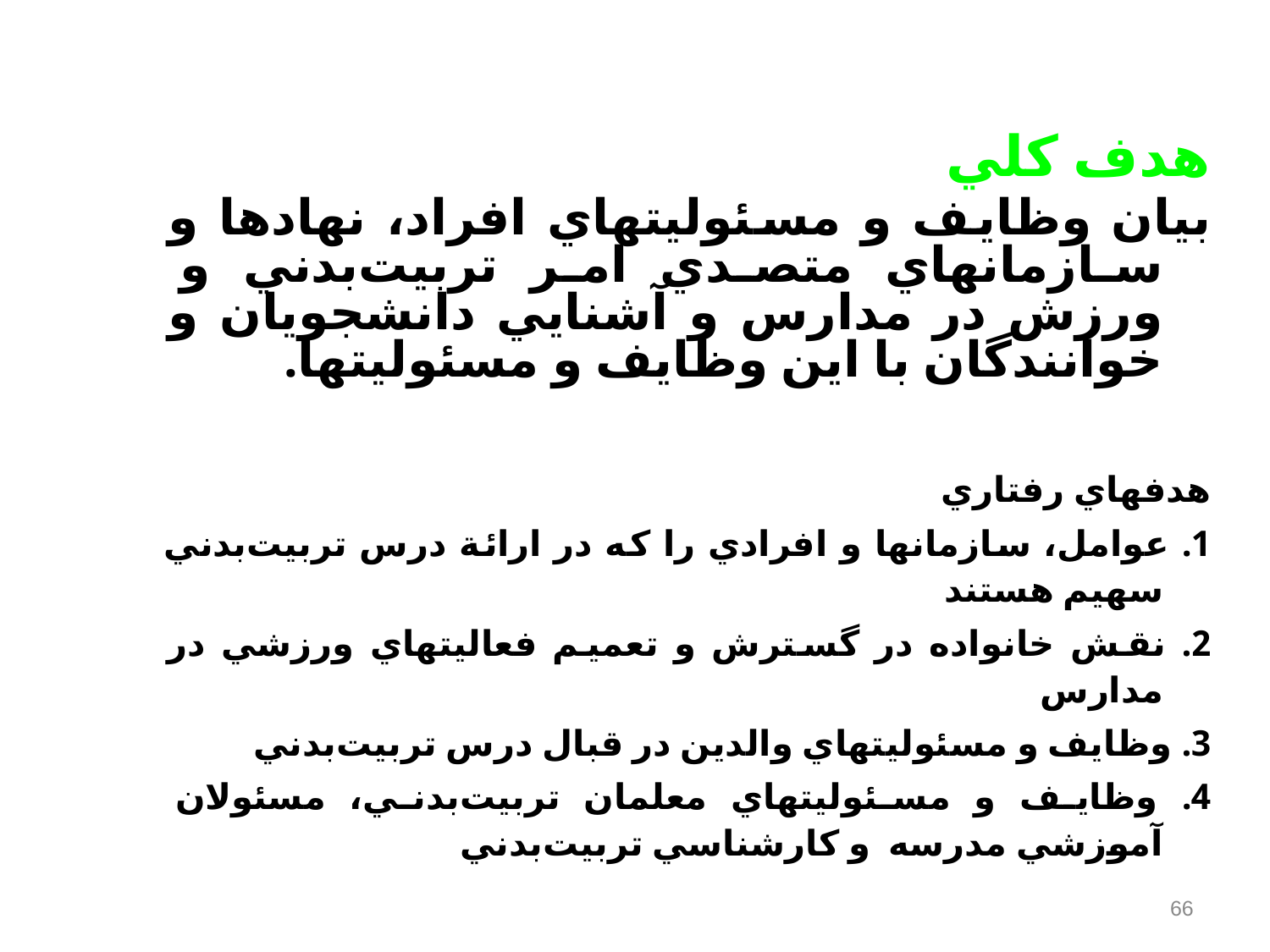

هدف كلي‌
بيان وظايف و مسئوليتهاي افراد، نهادها و سازمانهاي متصدي امر تربيت‌بدني و ورزش در مدارس و آشنايي دانشجويان و خوانندگان با اين وظايف و مسئوليتها.

هدفهاي رفتاري‌
1. عوامل‌، سازمانها و افرادي را كه در ارائة درس تربيت‌بدني سهيم هستند
2. نقش خانواده در گسترش و تعميم فعاليتهاي ورزشي در مدارس
3. وظايف و مسئوليتهاي والدين در قبال درس تربيت‌بدني
4. وظايف و مسئوليتهاي معلمان تربيت‌بدني، مسئولان آموزشي مدرسه  و كارشناسي تربيت‌بدني
66